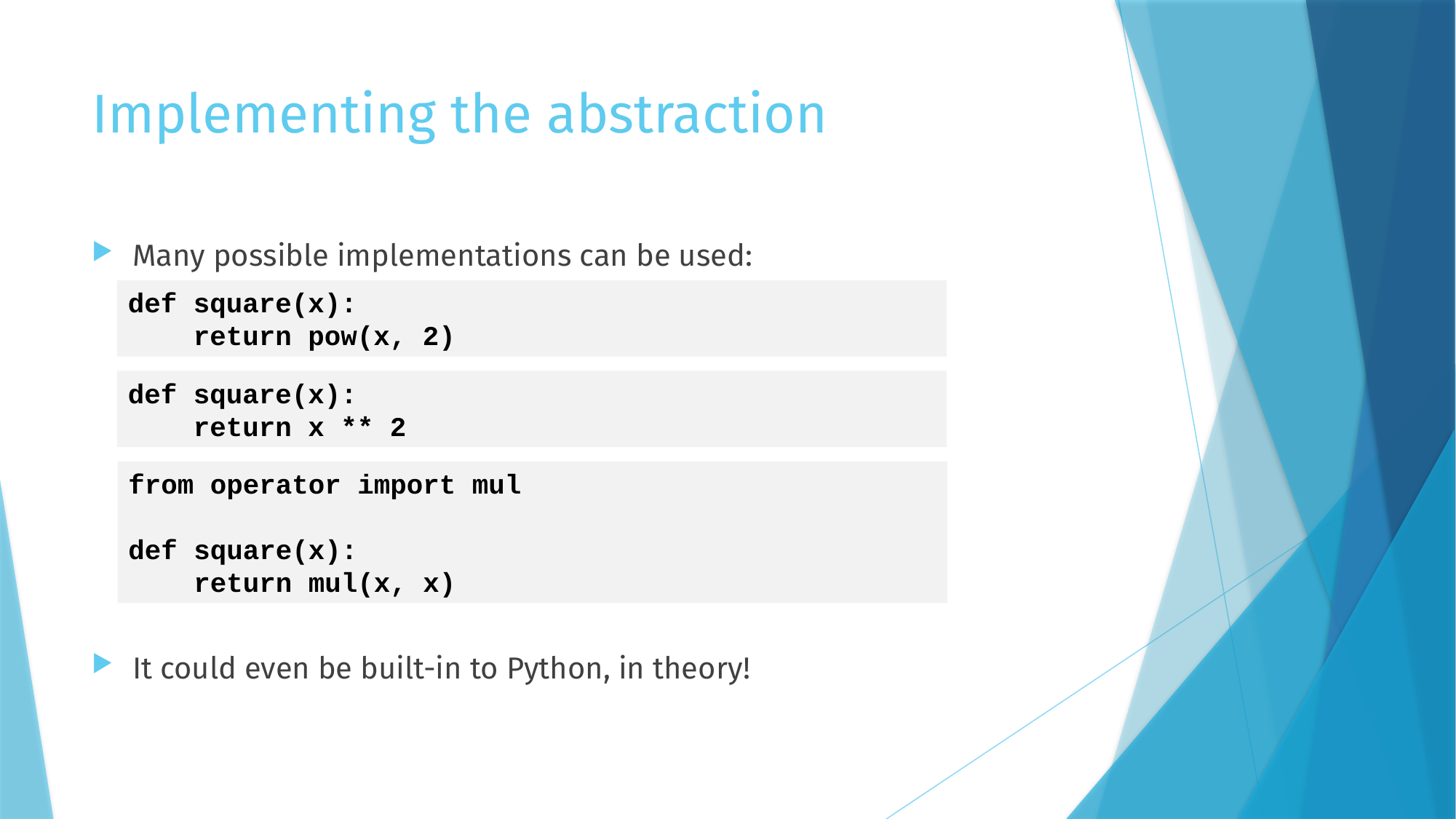

# Implementing the abstraction
Many possible implementations can be used:

It could even be built-in to Python, in theory!
def square(x):
    return pow(x, 2)
def square(x):
    return x ** 2
from operator import mul

def square(x):
    return mul(x, x)